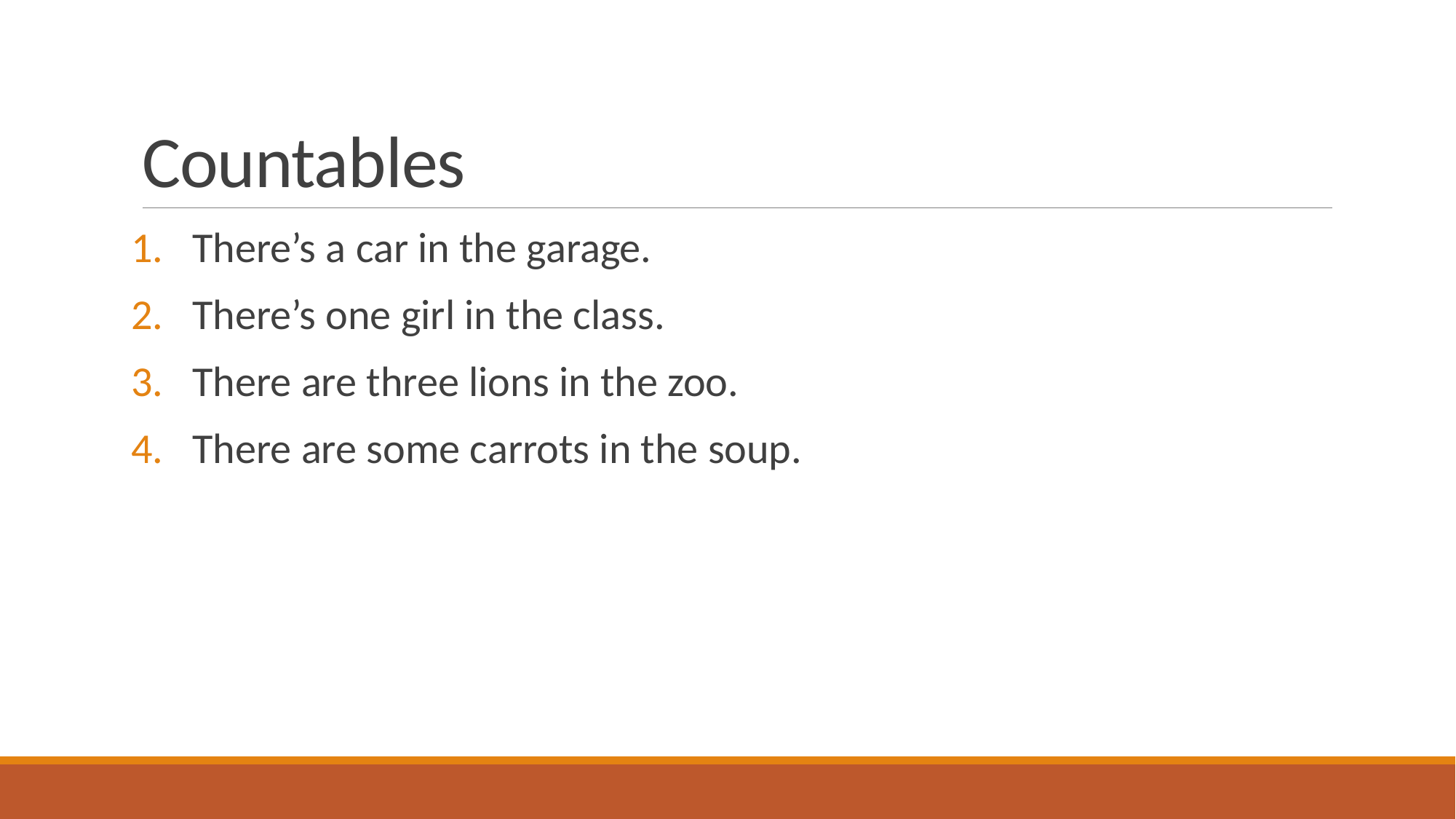

# Countables
There’s a car in the garage.
There’s one girl in the class.
There are three lions in the zoo.
There are some carrots in the soup.